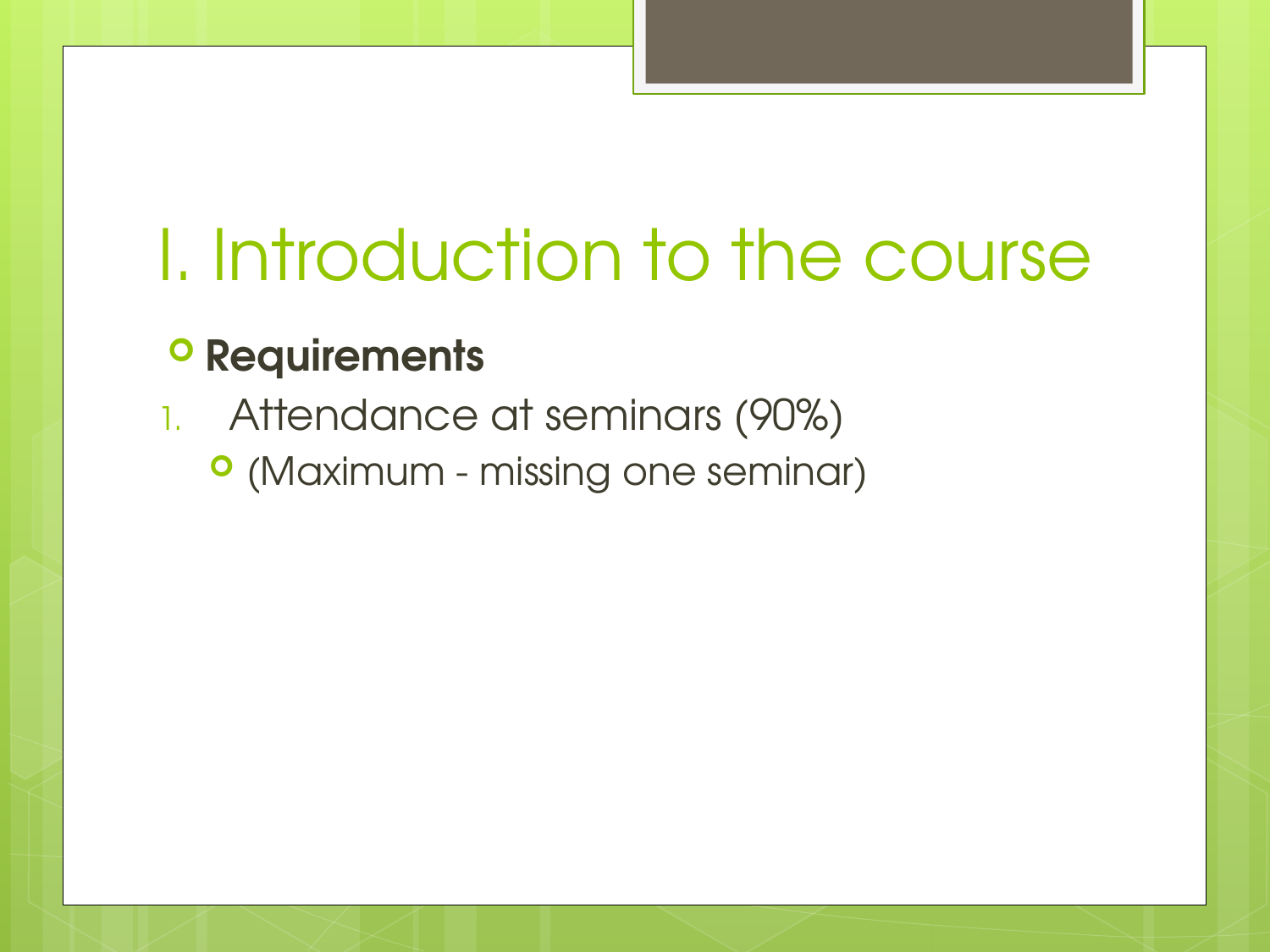

# I. Introduction to the course
Requirements
Attendance at seminars (90%)
(Maximum - missing one seminar)